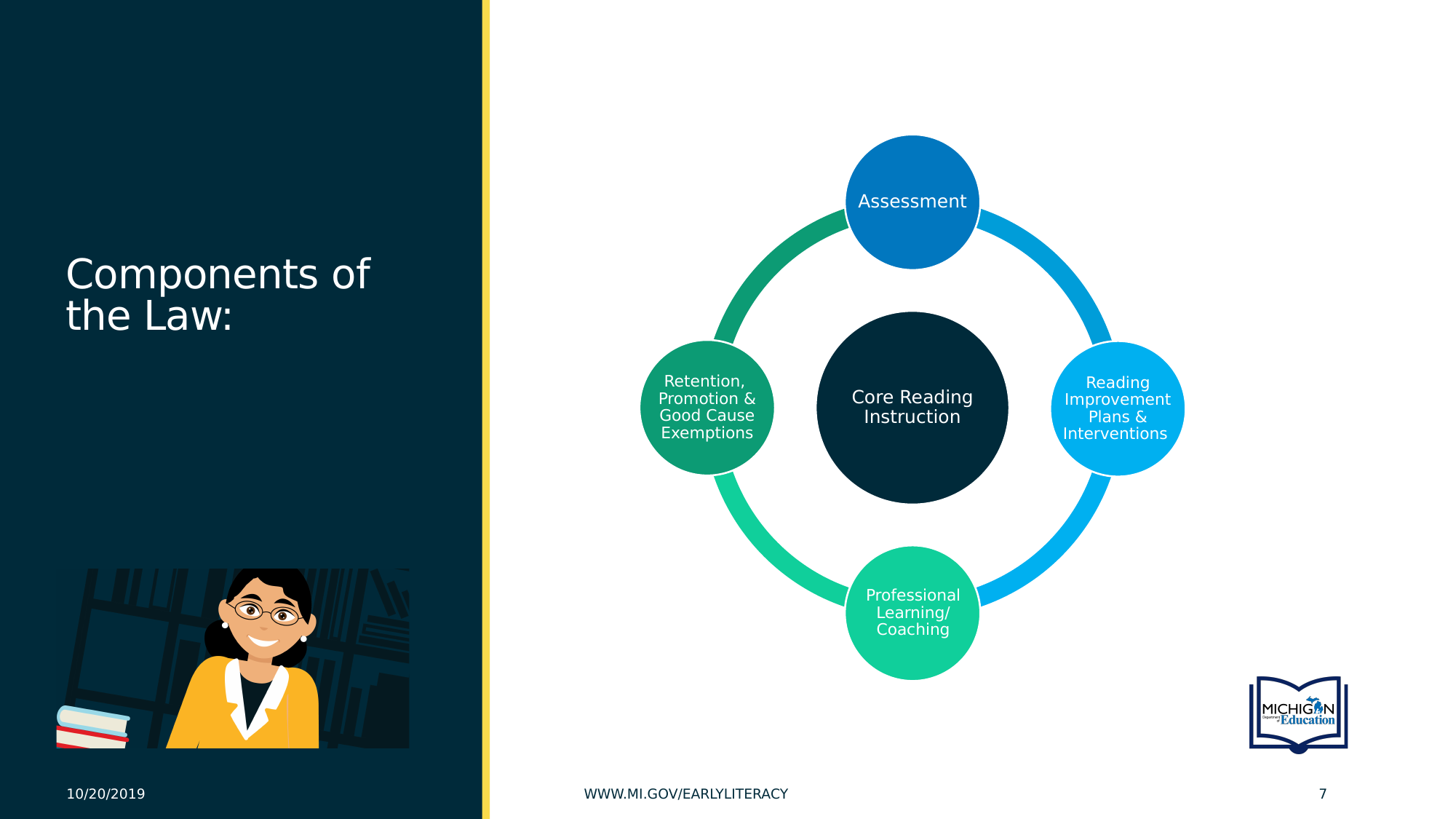

# Components of the Law:

Assessment

Core Reading Instruction

Retention,  Promotion & Good Cause Exemptions

Reading Improvement Plans & Interventions

Professional Learning/ Coaching
10/20/2019
www.mi.gov/earlyliteracy
7